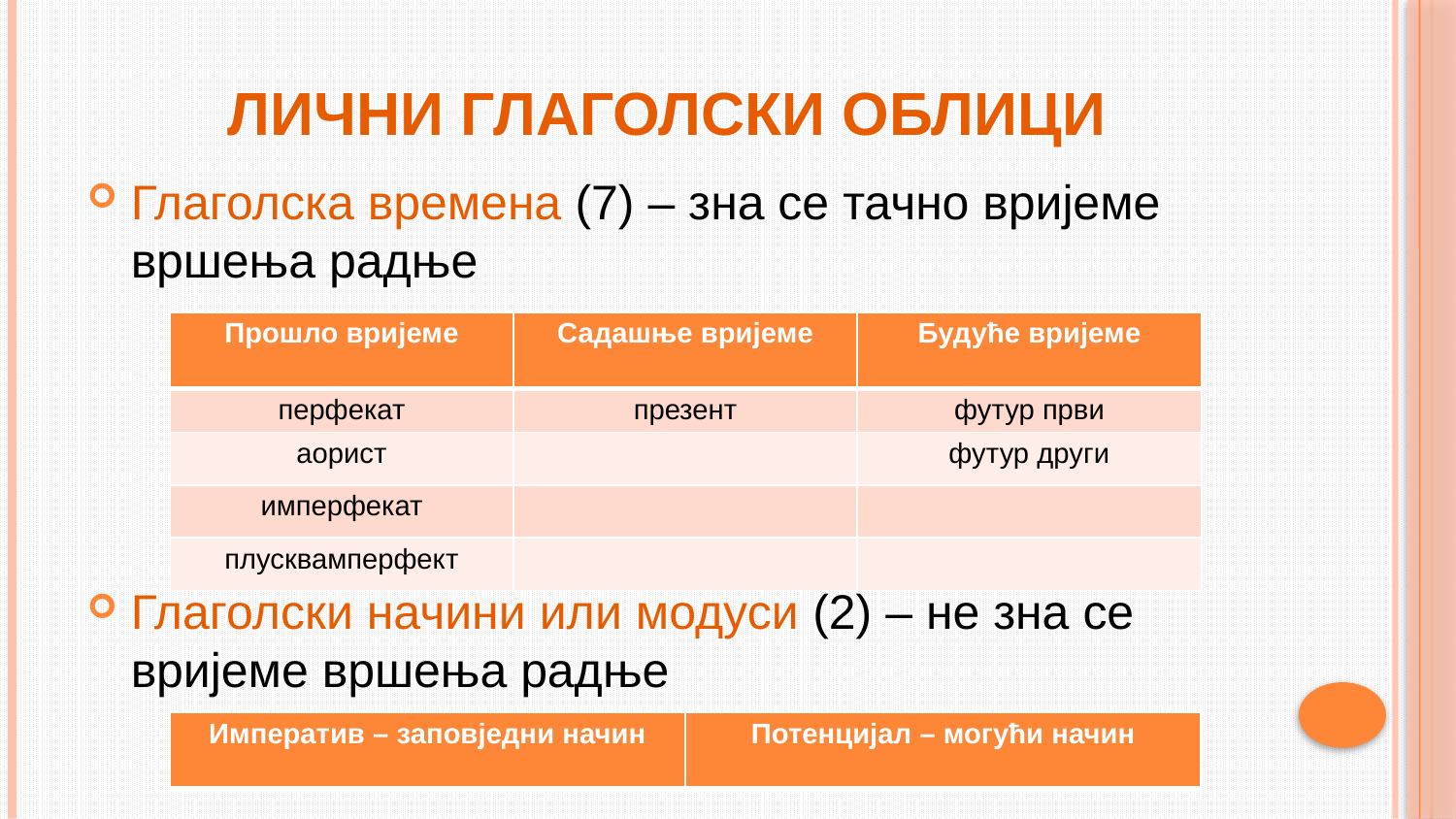

# Лични глаголски облици
Глаголска времена (7) – зна се тачно вријеме вршења радње

Глаголски начини или модуси (2) – не зна се вријеме вршења радње

| Прошло вријеме | Садашње вријеме | Будуће вријеме |
| --- | --- | --- |
| перфекат | презент | футур први |
| аорист |  | футур други |
| имперфекат |  |  |
| плусквамперфект |  |  |
| Императив – заповједни начин | Потенцијал – могући начин |
| --- | --- |